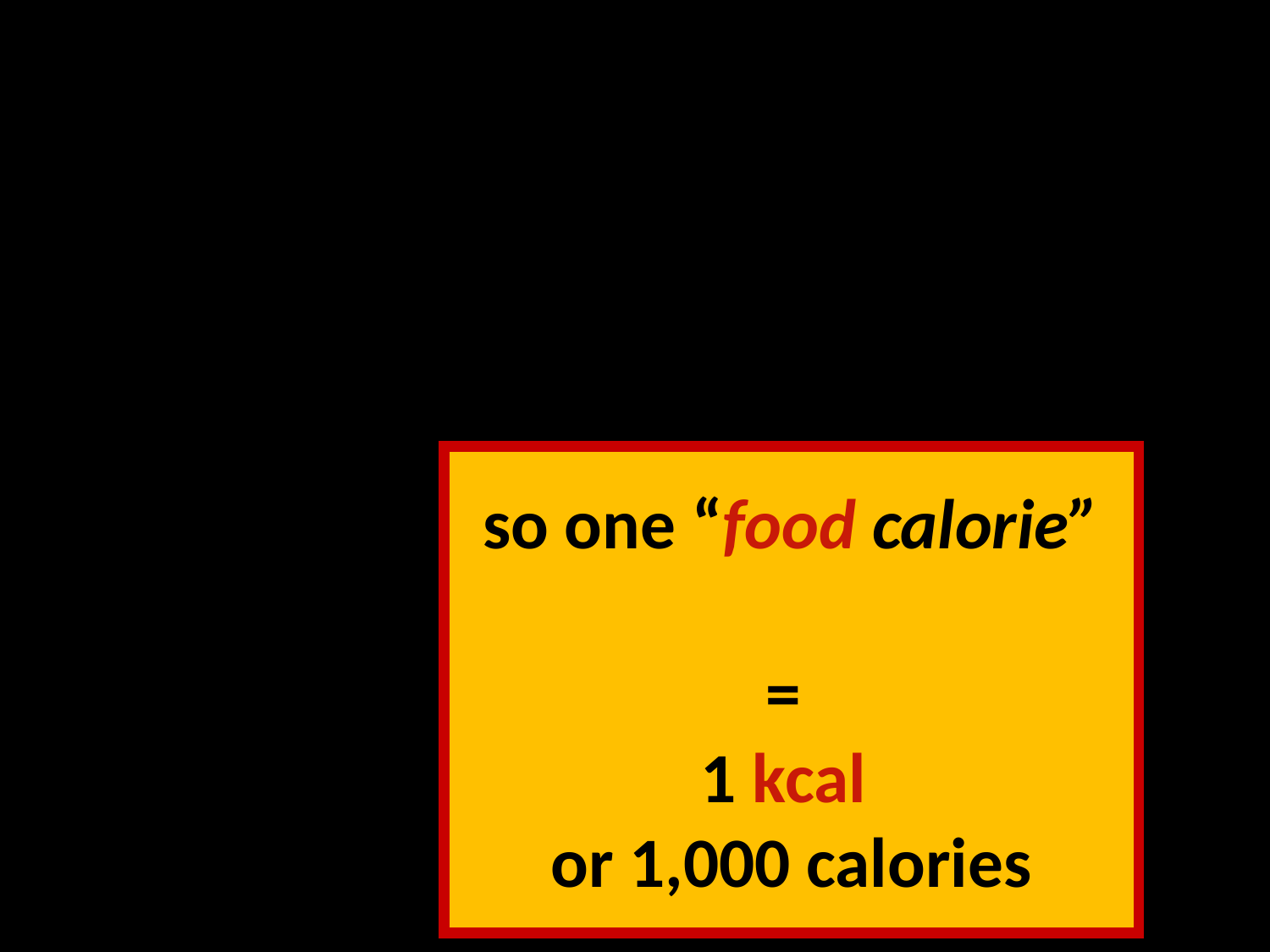

so one “food calorie”
=
1 kcal
or 1,000 calories